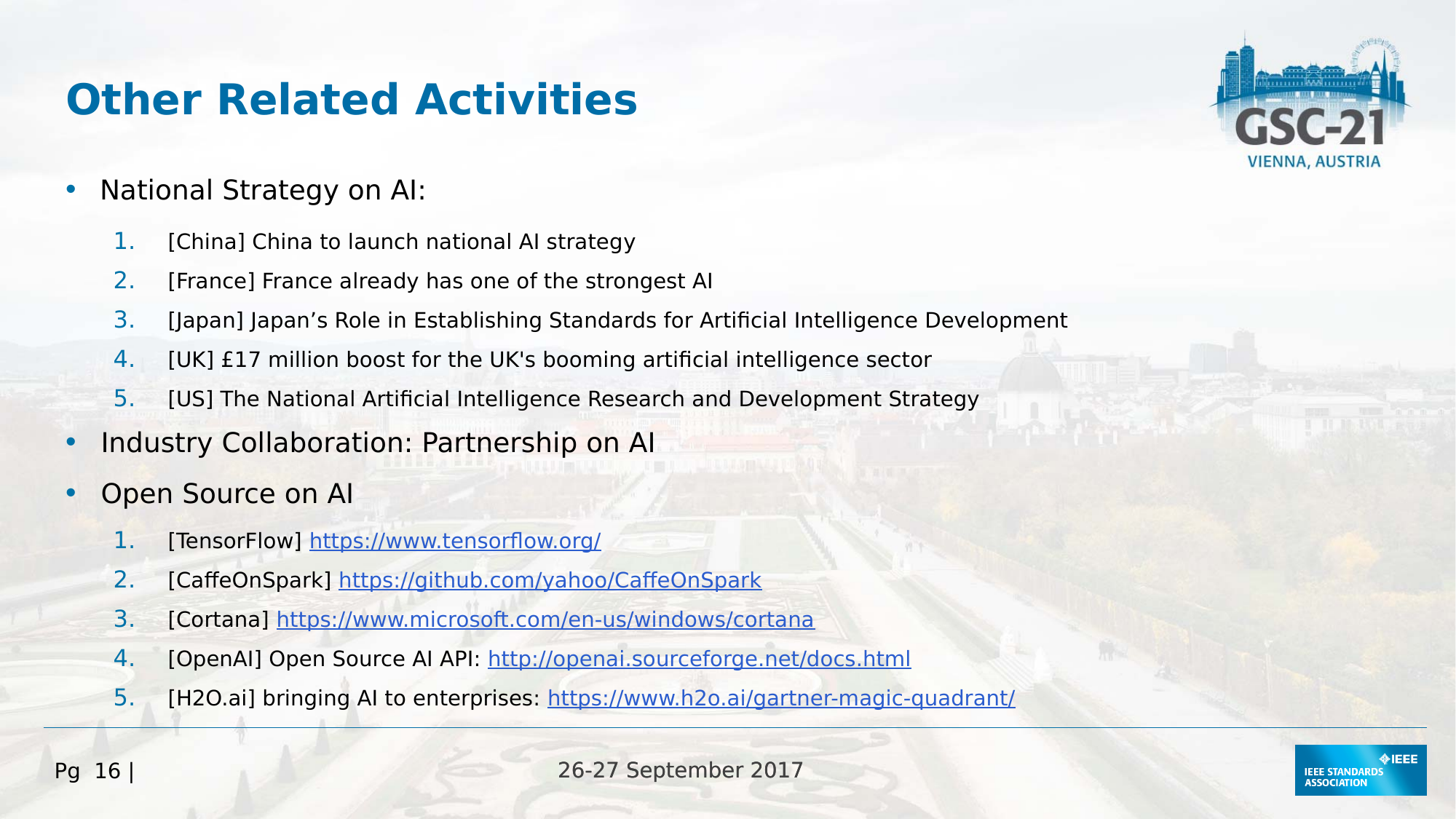

Other Related Activities
National Strategy on AI:
[China] China to launch national AI strategy
[France] France already has one of the strongest AI
[Japan] Japan’s Role in Establishing Standards for Artificial Intelligence Development
[UK] £17 million boost for the UK's booming artificial intelligence sector
[US] The National Artificial Intelligence Research and Development Strategy
Industry Collaboration: Partnership on AI
Open Source on AI
[TensorFlow] https://www.tensorflow.org/
[CaffeOnSpark] https://github.com/yahoo/CaffeOnSpark
[Cortana] https://www.microsoft.com/en-us/windows/cortana
[OpenAI] Open Source AI API: http://openai.sourceforge.net/docs.html
[H2O.ai] bringing AI to enterprises: https://www.h2o.ai/gartner-magic-quadrant/

Pg  16 |